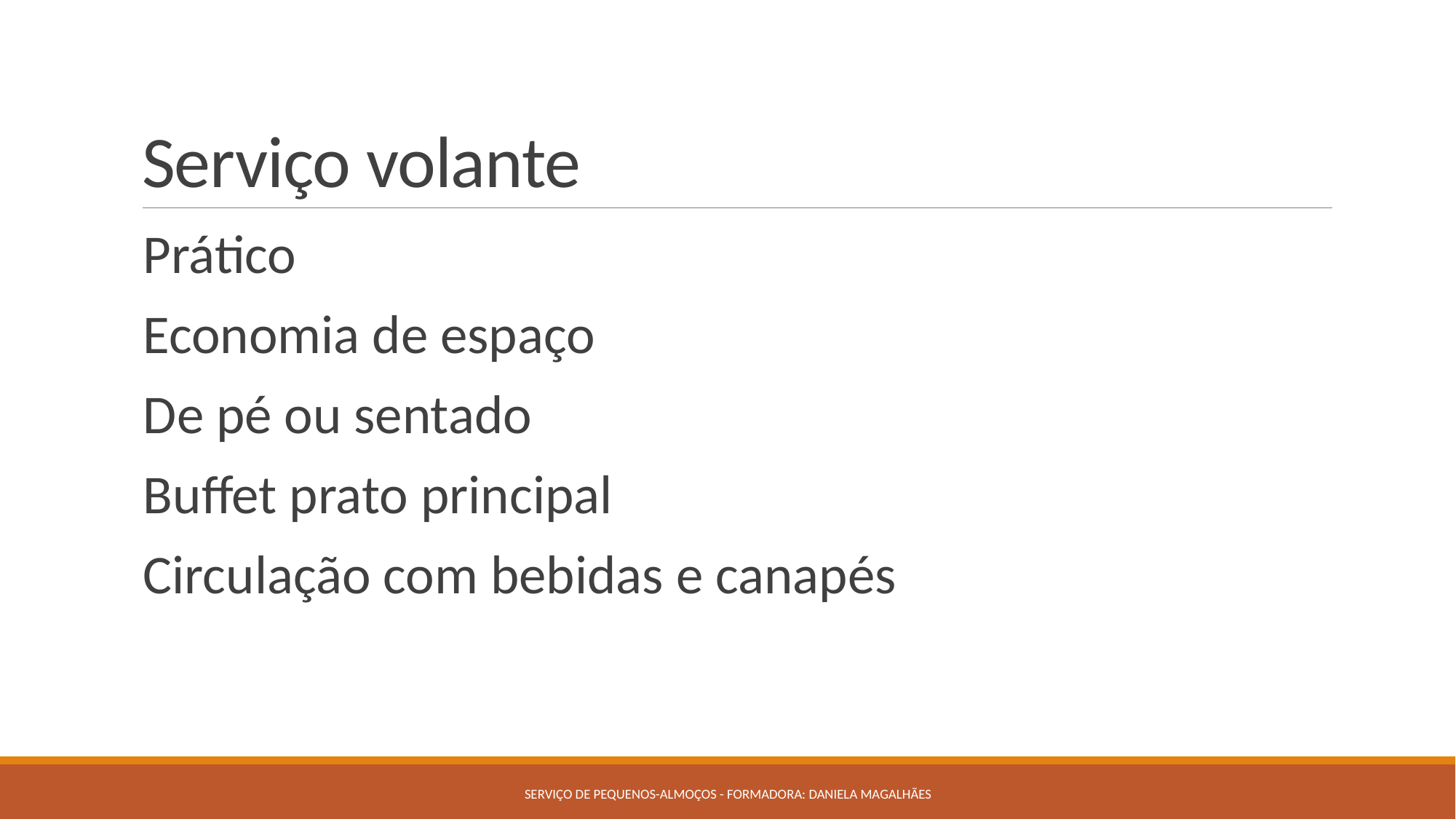

# Serviço volante
Prático
Economia de espaço
De pé ou sentado
Buffet prato principal
Circulação com bebidas e canapés
Serviço de pequenos-almoços - Formadora: Daniela Magalhães